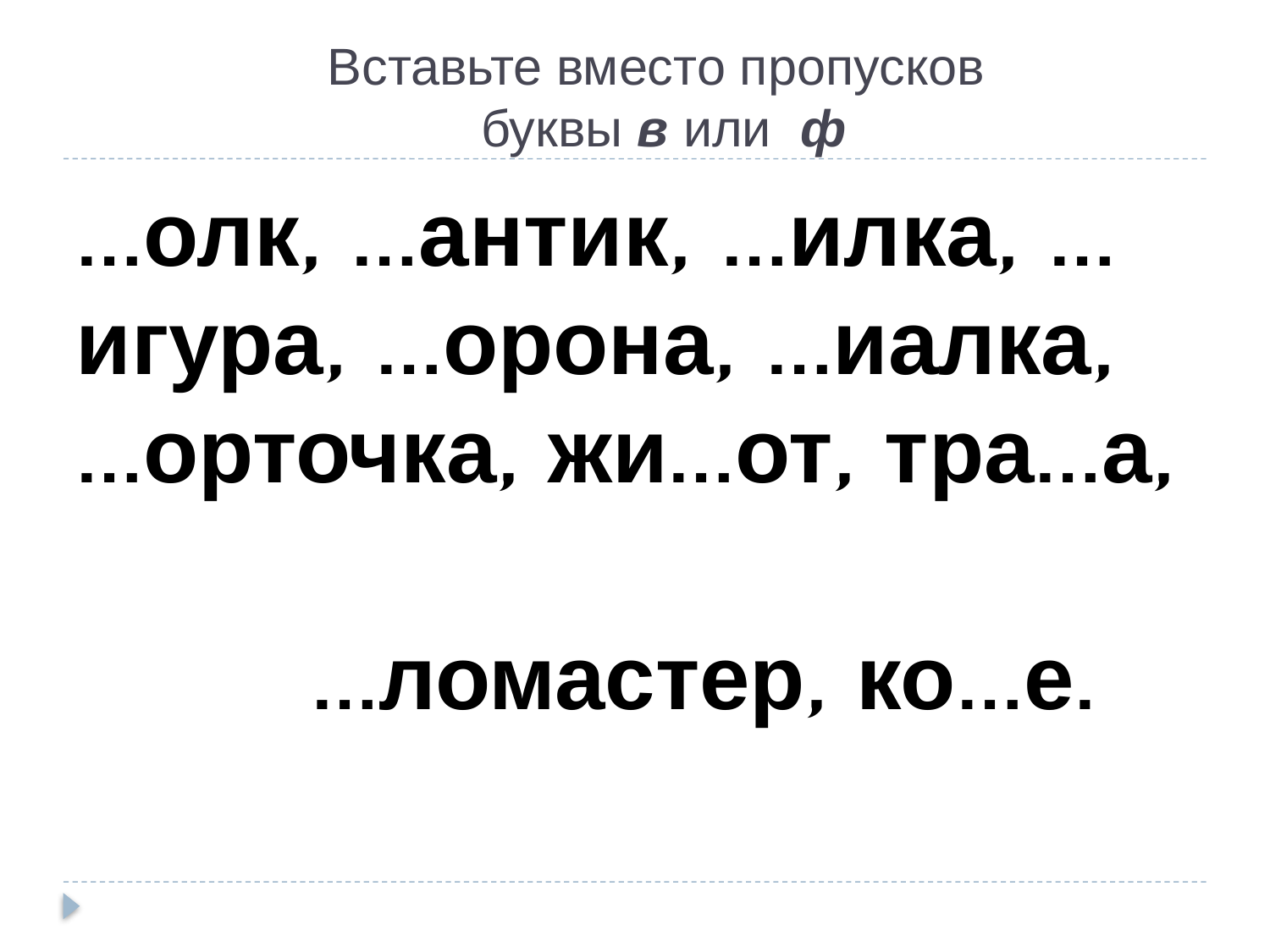

# Вставьте вместо пропусков буквы в или  ф
…олк, …антик, …илка, …игура, …орона, …иалка, …орточка, жи…от, тра…а,
        …ломастер, ко…е.